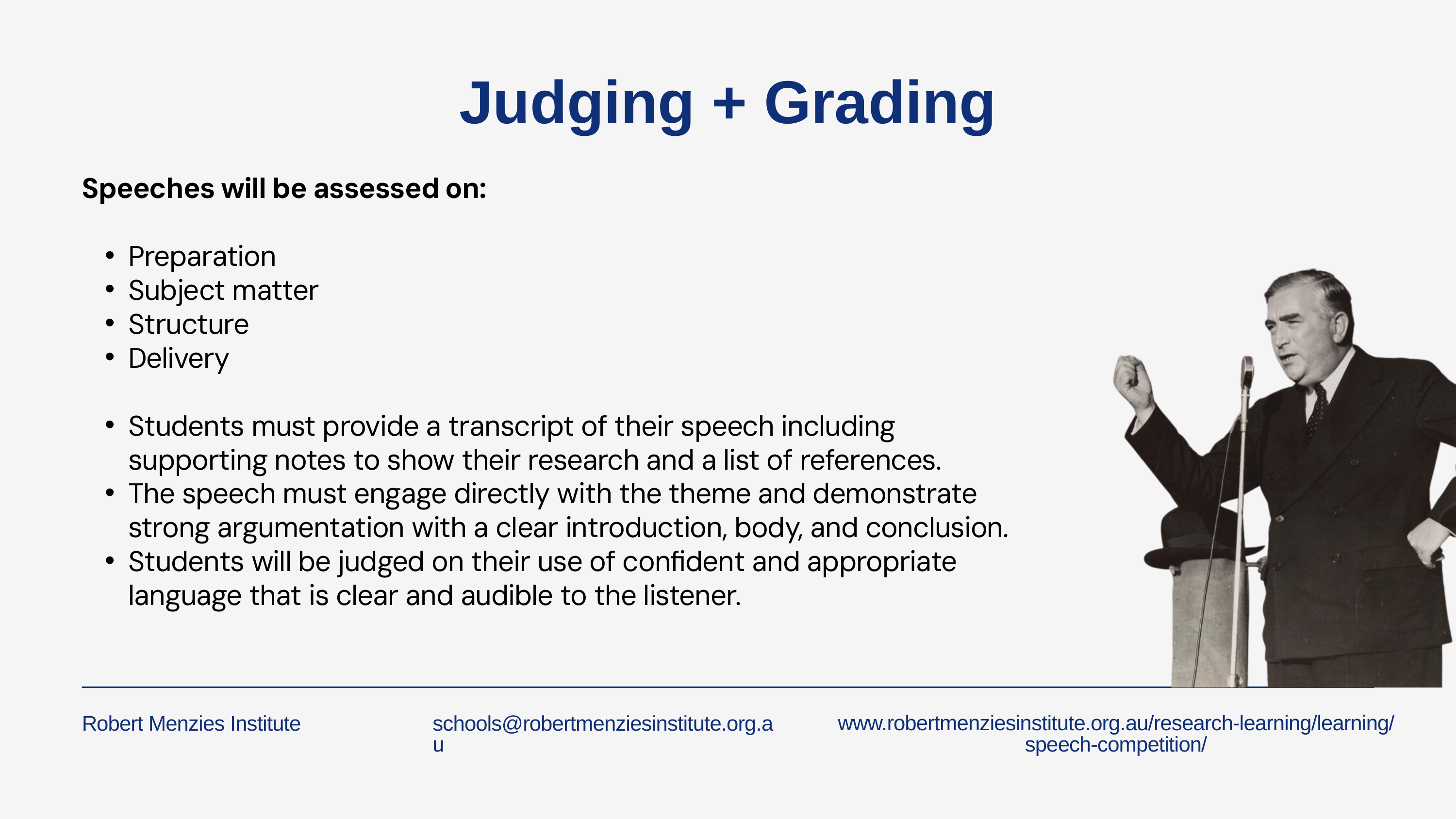

Judging + Grading
Speeches will be assessed on:

Preparation
Subject matter
Structure
Delivery

Students must provide a transcript of their speech including supporting notes to show their research and a list of references.
The speech must engage directly with the theme and demonstrate strong argumentation with a clear introduction, body, and conclusion.
Students will be judged on their use of confident and appropriate language that is clear and audible to the listener.

Robert Menzies Institute
www.robertmenziesinstitute.org.au/research-learning/learning/speech-competition/
schools@robertmenziesinstitute.org.au